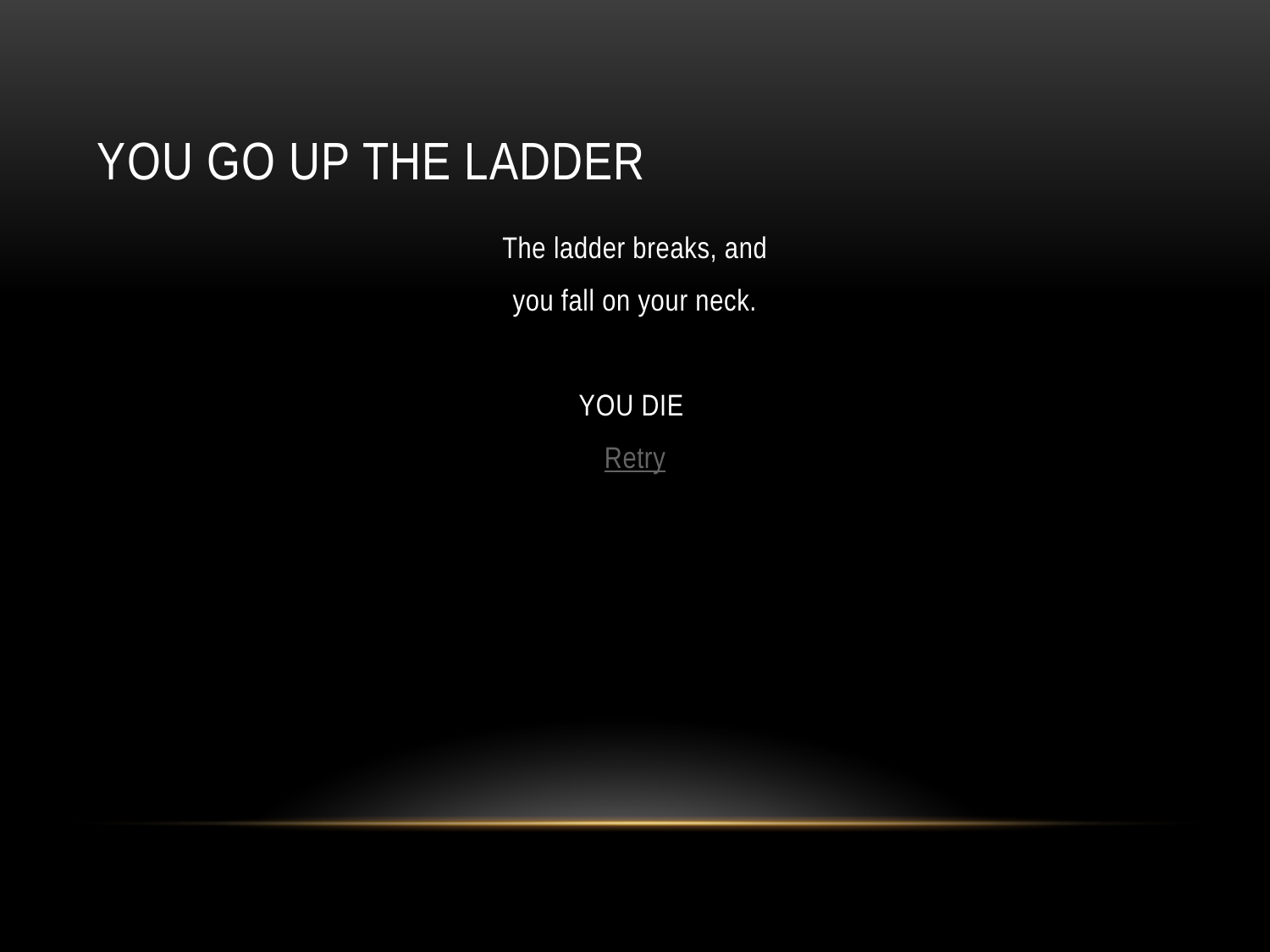

# you go up the ladder
The ladder breaks, and
you fall on your neck.

YOU DIE
Retry